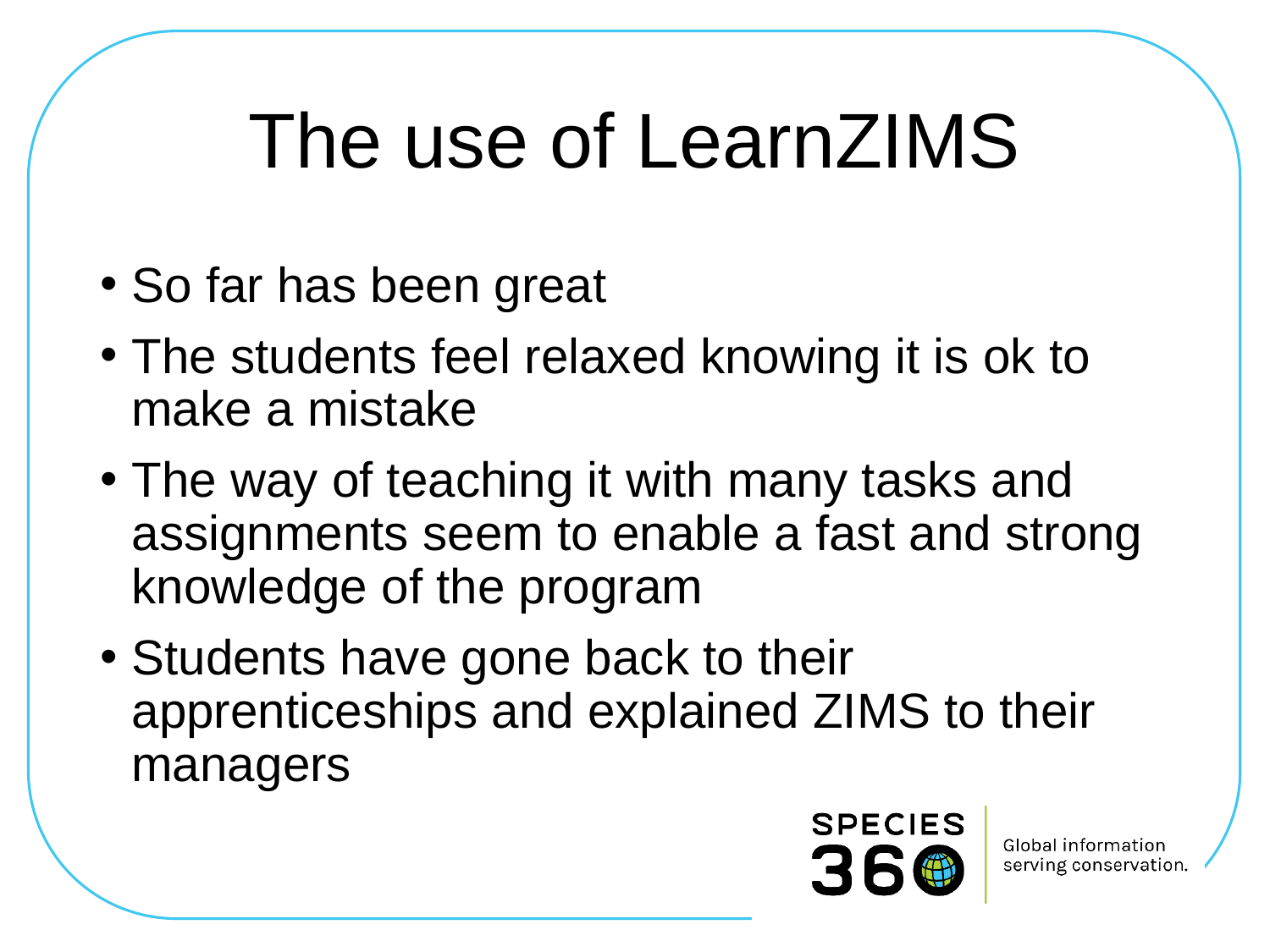

# The use of LearnZIMS
So far has been great
The students feel relaxed knowing it is ok to make a mistake
The way of teaching it with many tasks and assignments seem to enable a fast and strong knowledge of the program
Students have gone back to their apprenticeships and explained ZIMS to their managers